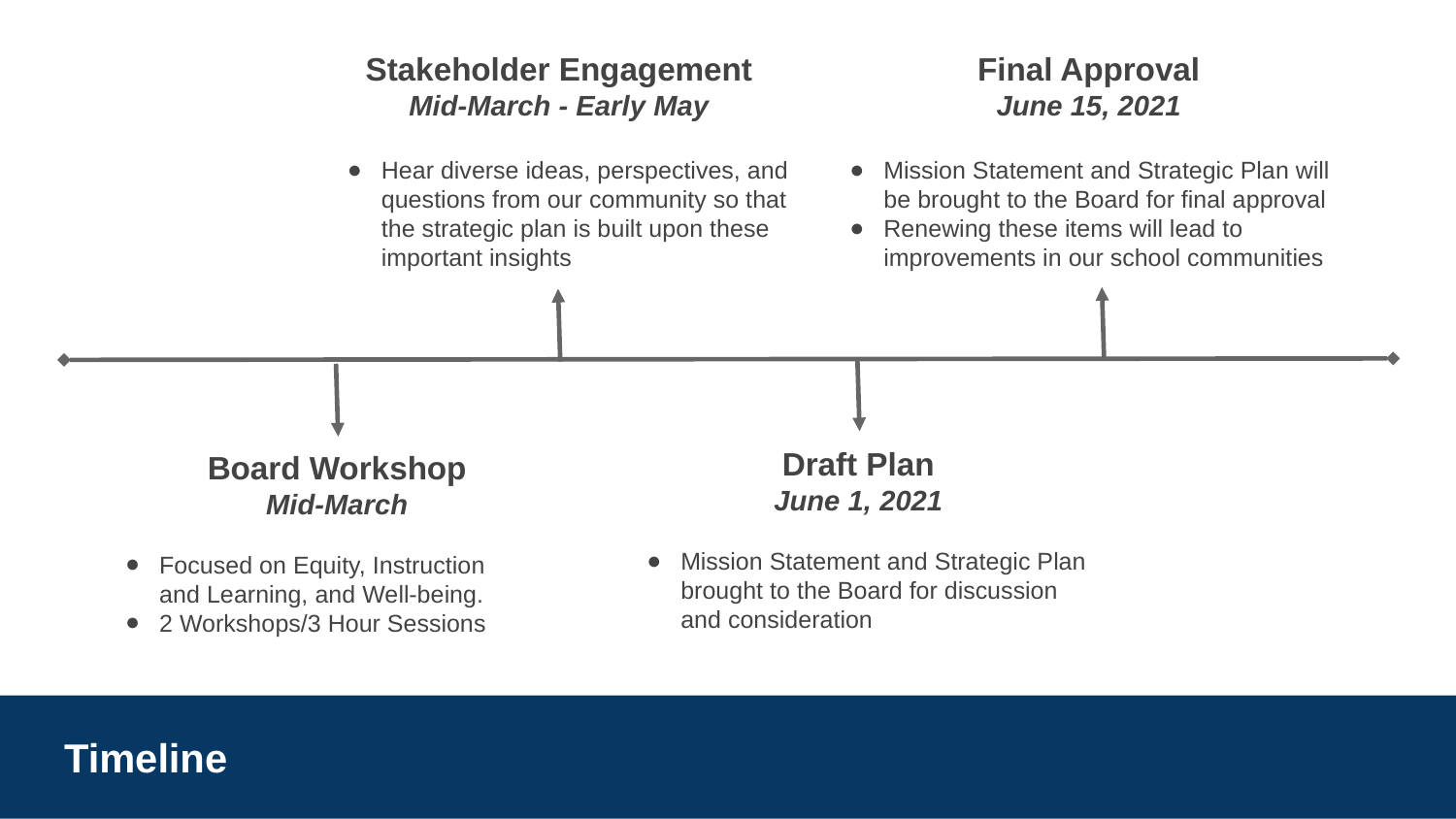

Stakeholder Engagement
Mid-March - Early May

Hear diverse ideas, perspectives, and questions from our community so that the strategic plan is built upon these important insights
Final Approval
June 15, 2021

Mission Statement and Strategic Plan will be brought to the Board for final approval
Renewing these items will lead to improvements in our school communities
Draft Plan
June 1, 2021

Mission Statement and Strategic Plan brought to the Board for discussion and consideration
Board Workshop
Mid-March

Focused on Equity, Instruction
and Learning, and Well-being.
2 Workshops/3 Hour Sessions
Timeline